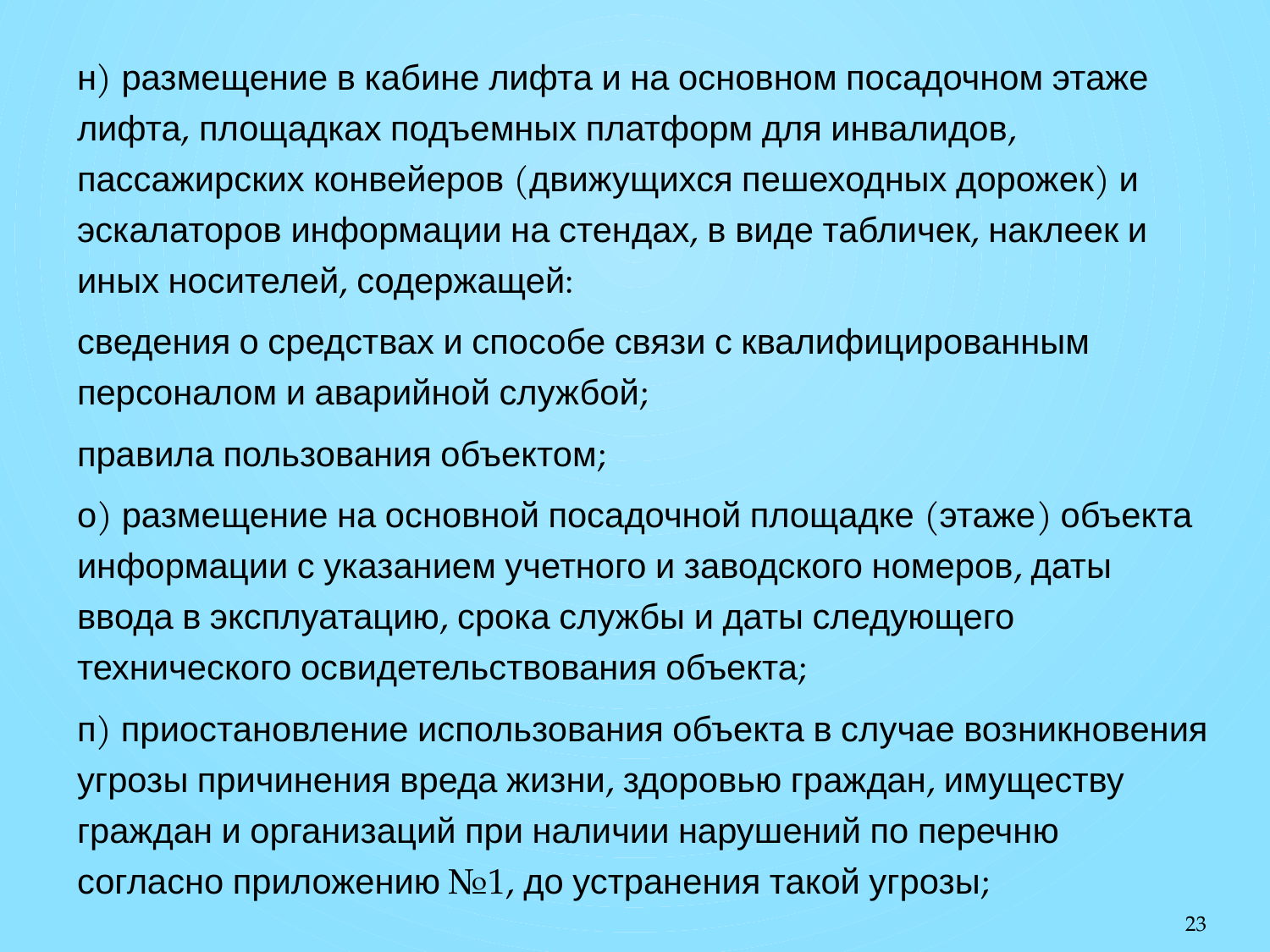

н) размещение в кабине лифта и на основном посадочном этаже лифта, площадках подъемных платформ для инвалидов, пассажирских конвейеров (движущихся пешеходных дорожек) и эскалаторов информации на стендах, в виде табличек, наклеек и иных носителей, содержащей:
сведения о средствах и способе связи с квалифицированным персоналом и аварийной службой;
правила пользования объектом;
о) размещение на основной посадочной площадке (этаже) объекта информации с указанием учетного и заводского номеров, даты ввода в эксплуатацию, срока службы и даты следующего технического освидетельствования объекта;
п) приостановление использования объекта в случае возникновения угрозы причинения вреда жизни, здоровью граждан, имуществу граждан и организаций при наличии нарушений по перечню согласно приложению №1, до устранения такой угрозы;

23